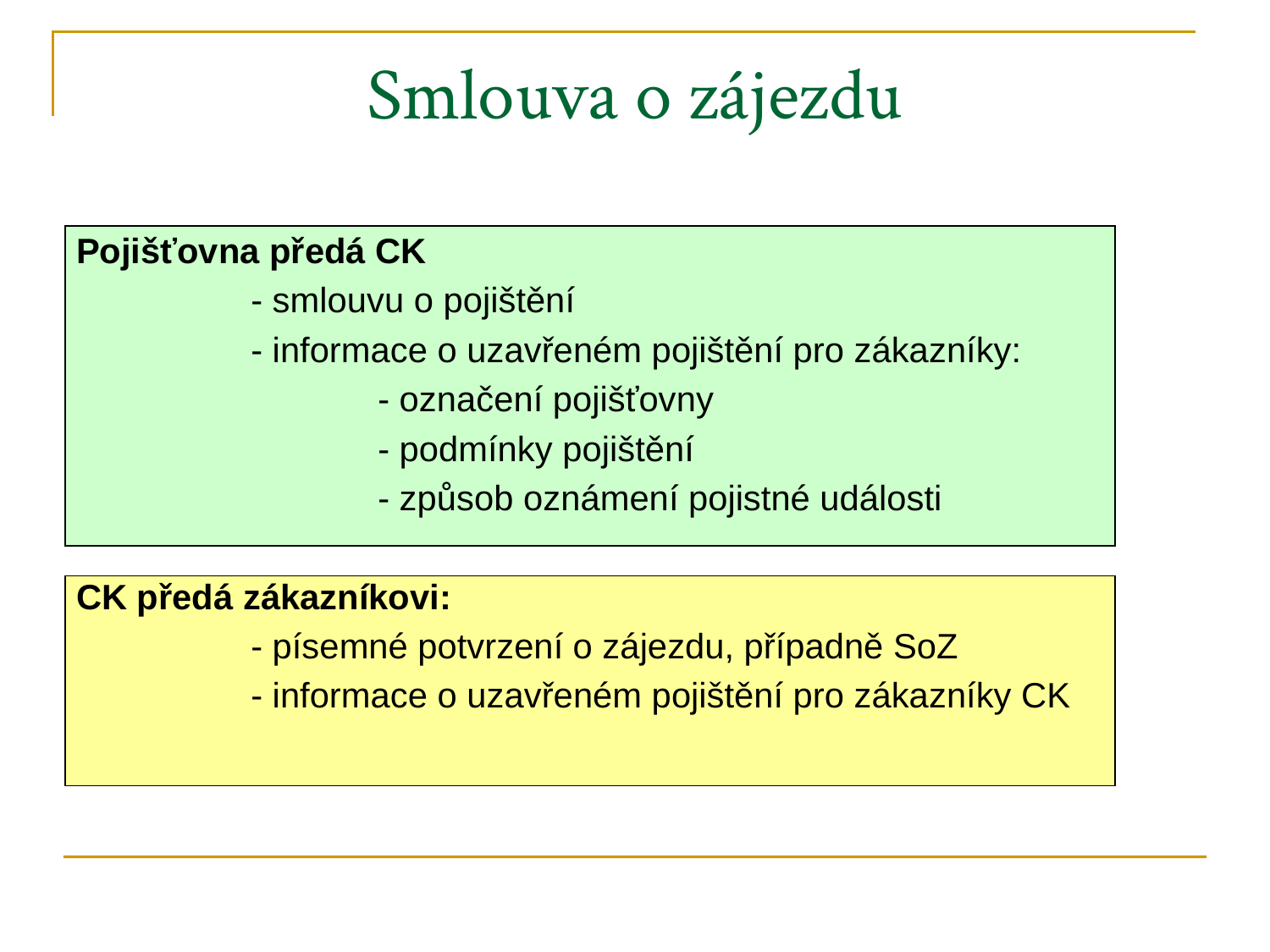

# Smlouva o zájezdu
Pojišťovna předá CK
		- smlouvu o pojištění
		- informace o uzavřeném pojištění pro zákazníky:
			- označení pojišťovny
			- podmínky pojištění
			- způsob oznámení pojistné události

CK předá zákazníkovi:
		- písemné potvrzení o zájezdu, případně SoZ
		- informace o uzavřeném pojištění pro zákazníky CK